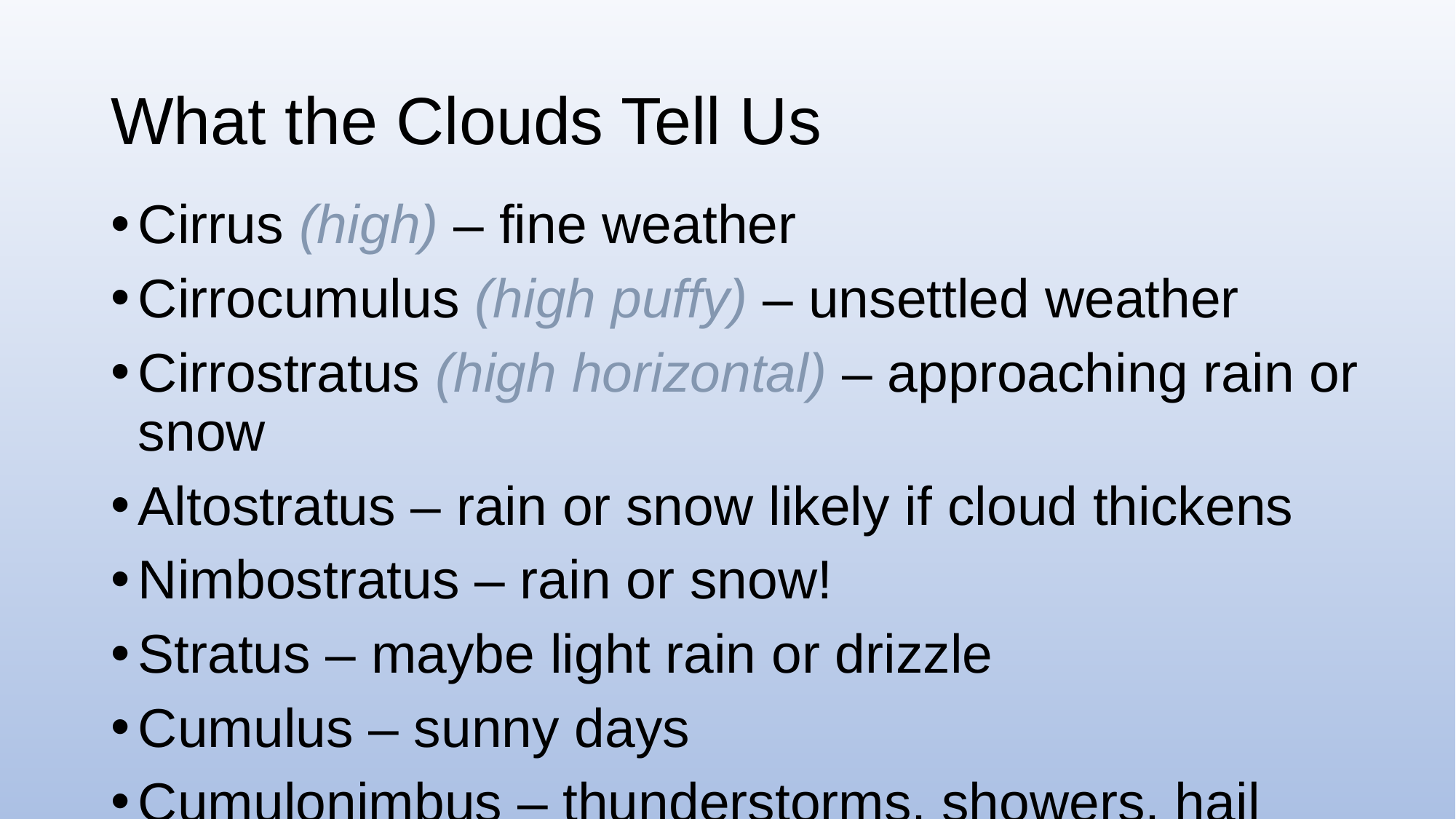

# What the Clouds Tell Us
Cirrus (high) – fine weather
Cirrocumulus (high puffy) – unsettled weather
Cirrostratus (high horizontal) – approaching rain or snow
Altostratus – rain or snow likely if cloud thickens
Nimbostratus – rain or snow!
Stratus – maybe light rain or drizzle
Cumulus – sunny days
Cumulonimbus – thunderstorms, showers, hail